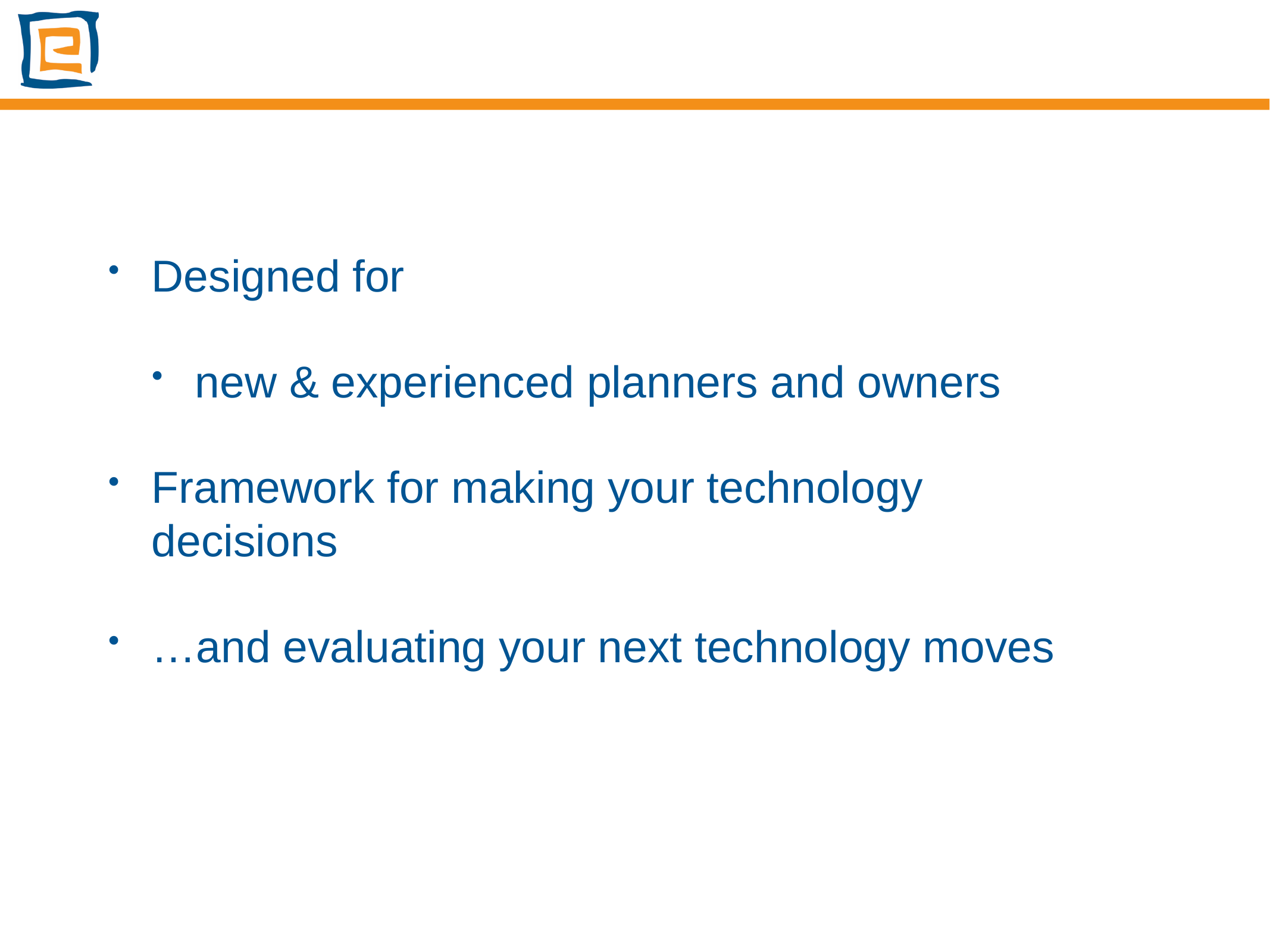

Designed for
new & experienced planners and owners
Framework for making your technology decisions
…and evaluating your next technology moves